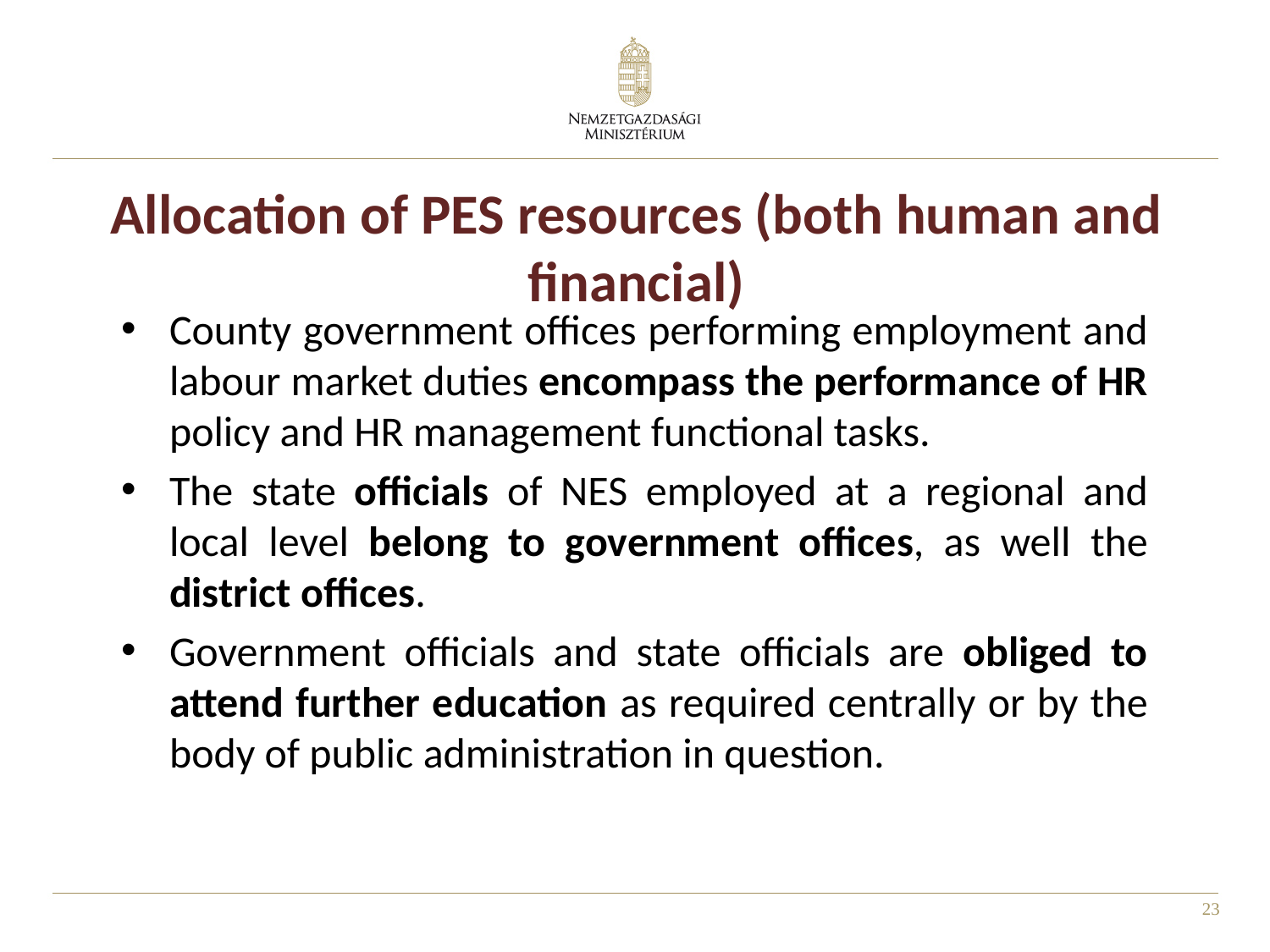

# Allocation of PES resources (both human and financial)
County government offices performing employment and labour market duties encompass the performance of HR policy and HR management functional tasks.
The state officials of NES employed at a regional and local level belong to government offices, as well the district offices.
Government officials and state officials are obliged to attend further education as required centrally or by the body of public administration in question.